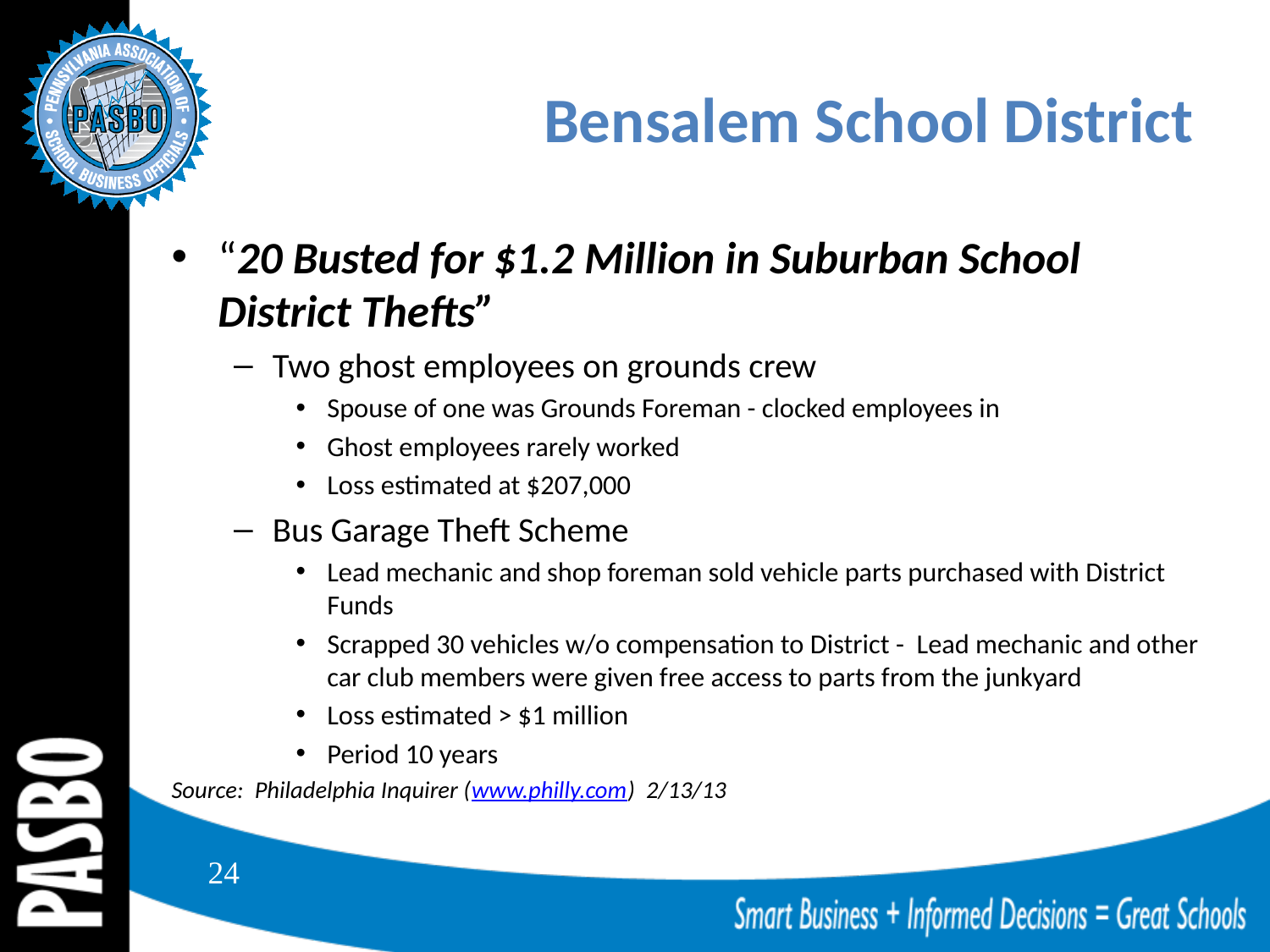

# Bensalem School District
“20 Busted for $1.2 Million in Suburban School District Thefts”
Two ghost employees on grounds crew
Spouse of one was Grounds Foreman - clocked employees in
Ghost employees rarely worked
Loss estimated at $207,000
Bus Garage Theft Scheme
Lead mechanic and shop foreman sold vehicle parts purchased with District Funds
Scrapped 30 vehicles w/o compensation to District -  Lead mechanic and other car club members were given free access to parts from the junkyard
Loss estimated > $1 million
Period 10 years
Source:  Philadelphia Inquirer (www.philly.com)  2/13/13

24